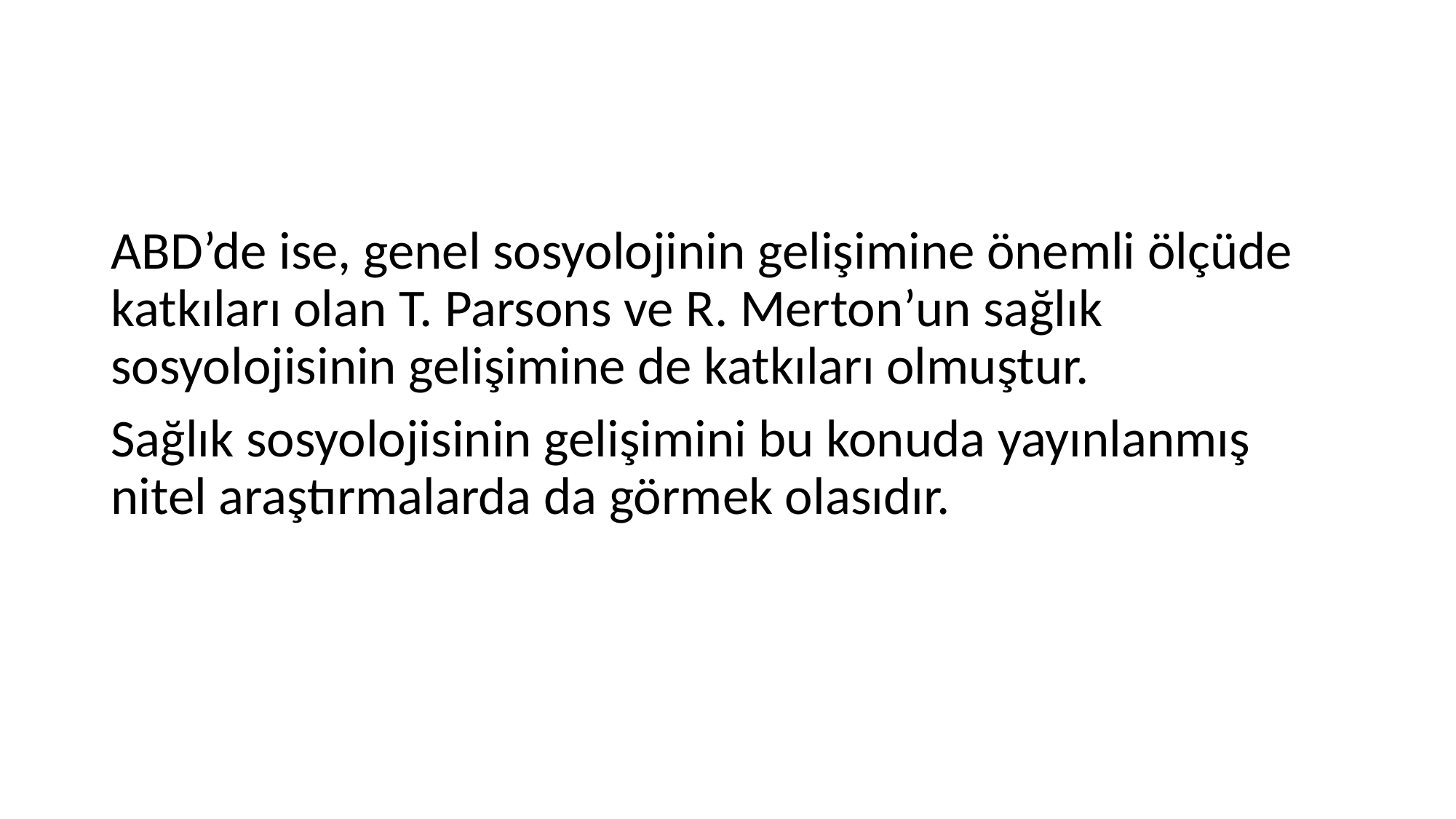

#
ABD’de ise, genel sosyolojinin gelişimine önemli ölçüde katkıları olan T. Parsons ve R. Merton’un sağlık sosyolojisinin gelişimine de katkıları olmuştur.
Sağlık sosyolojisinin gelişimini bu konuda yayınlanmış nitel araştırmalarda da görmek olasıdır.